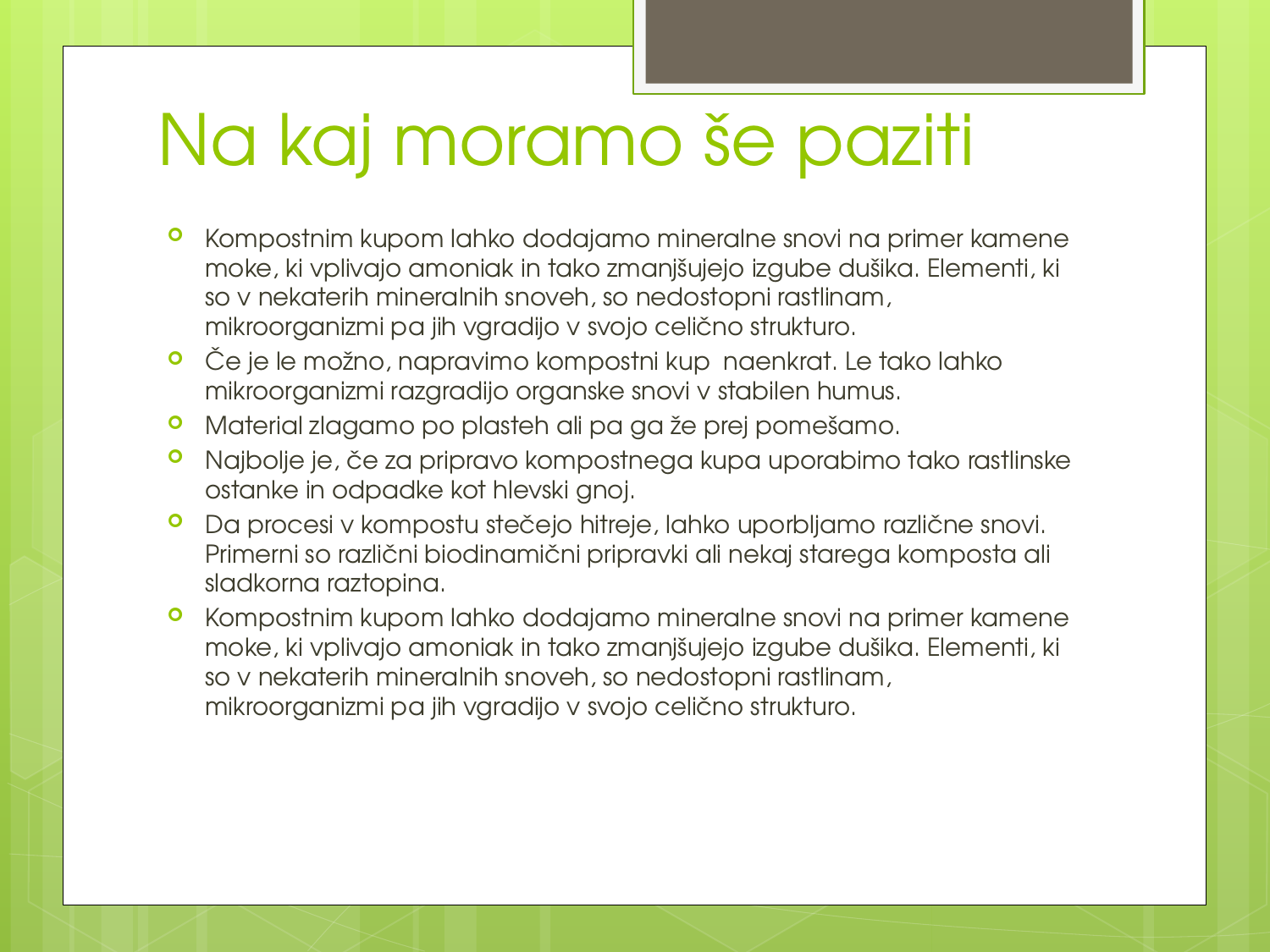

# Na kaj moramo še paziti
Kompostnim kupom lahko dodajamo mineralne snovi na primer kamene moke, ki vplivajo amoniak in tako zmanjšujejo izgube dušika. Elementi, ki so v nekaterih mineralnih snoveh, so nedostopni rastlinam, mikroorganizmi pa jih vgradijo v svojo celično strukturo.
Če je le možno, napravimo kompostni kup  naenkrat. Le tako lahko mikroorganizmi razgradijo organske snovi v stabilen humus.
Material zlagamo po plasteh ali pa ga že prej pomešamo.
Najbolje je, če za pripravo kompostnega kupa uporabimo tako rastlinske ostanke in odpadke kot hlevski gnoj.
Da procesi v kompostu stečejo hitreje, lahko uporbljamo različne snovi. Primerni so različni biodinamični pripravki ali nekaj starega komposta ali sladkorna raztopina.
Kompostnim kupom lahko dodajamo mineralne snovi na primer kamene moke, ki vplivajo amoniak in tako zmanjšujejo izgube dušika. Elementi, ki so v nekaterih mineralnih snoveh, so nedostopni rastlinam, mikroorganizmi pa jih vgradijo v svojo celično strukturo.